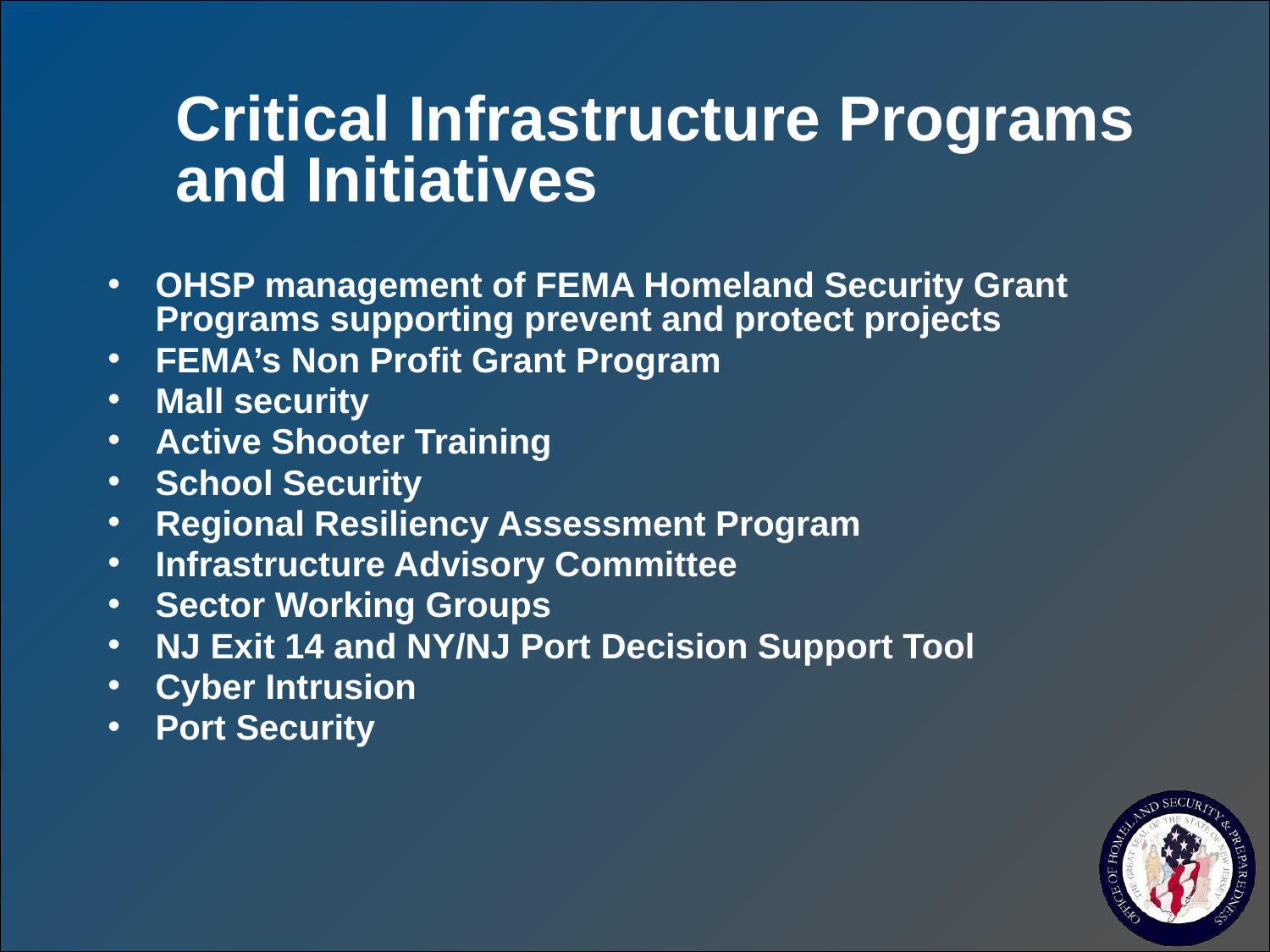

Critical Infrastructure Programs and Initiatives
OHSP management of FEMA Homeland Security Grant Programs supporting prevent and protect projects
FEMA’s Non Profit Grant Program
Mall security
Active Shooter Training
School Security
Regional Resiliency Assessment Program
Infrastructure Advisory Committee
Sector Working Groups
NJ Exit 14 and NY/NJ Port Decision Support Tool
Cyber Intrusion
Port Security